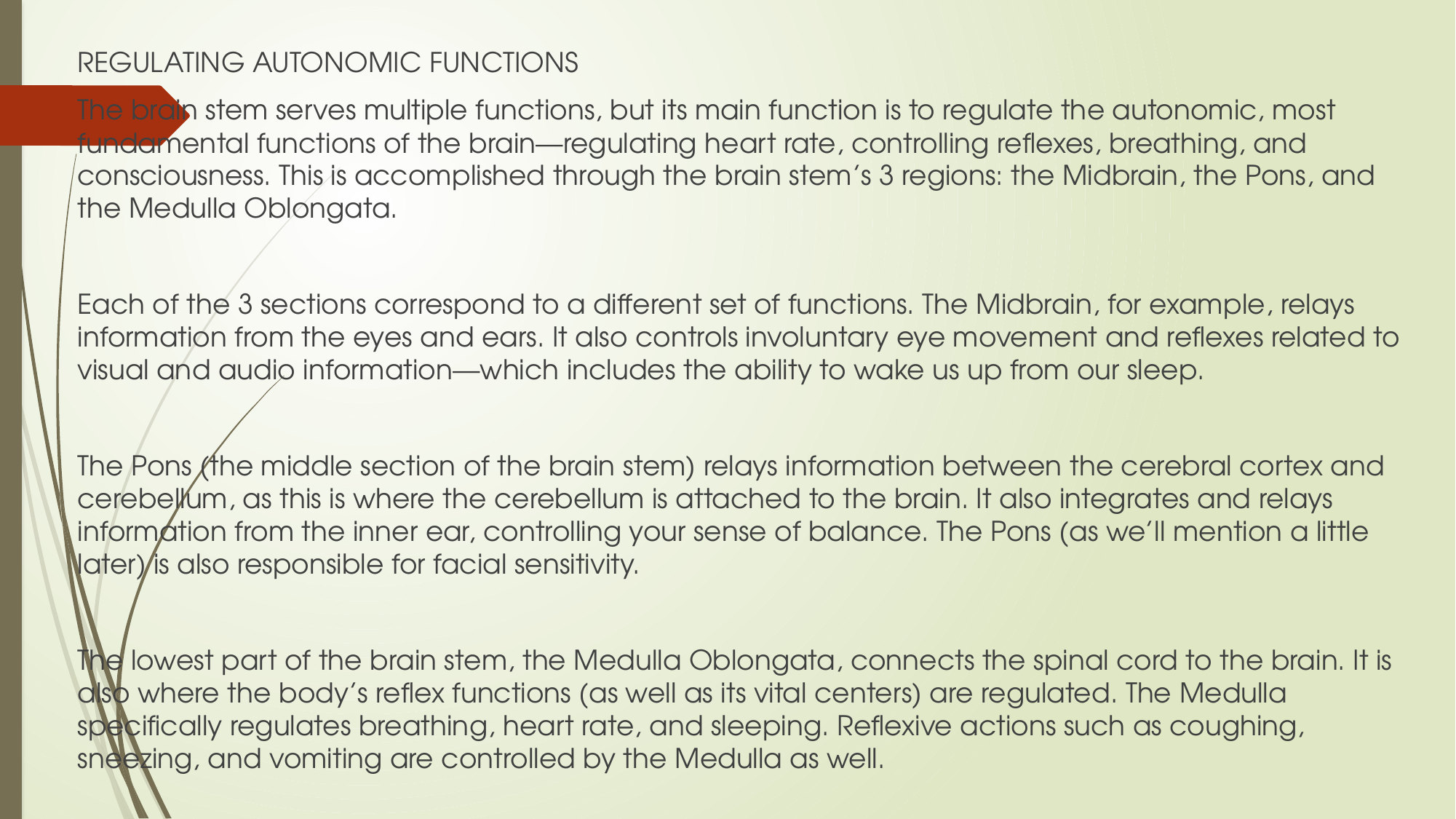

REGULATING AUTONOMIC FUNCTIONS
The brain stem serves multiple functions, but its main function is to regulate the autonomic, most fundamental functions of the brain—regulating heart rate, controlling reflexes, breathing, and consciousness. This is accomplished through the brain stem’s 3 regions: the Midbrain, the Pons, and the Medulla Oblongata.

Each of the 3 sections correspond to a different set of functions. The Midbrain, for example, relays information from the eyes and ears. It also controls involuntary eye movement and reflexes related to visual and audio information—which includes the ability to wake us up from our sleep.

The Pons (the middle section of the brain stem) relays information between the cerebral cortex and cerebellum, as this is where the cerebellum is attached to the brain. It also integrates and relays information from the inner ear, controlling your sense of balance. The Pons (as we’ll mention a little later) is also responsible for facial sensitivity.

The lowest part of the brain stem, the Medulla Oblongata, connects the spinal cord to the brain. It is also where the body’s reflex functions (as well as its vital centers) are regulated. The Medulla specifically regulates breathing, heart rate, and sleeping. Reflexive actions such as coughing, sneezing, and vomiting are controlled by the Medulla as well.